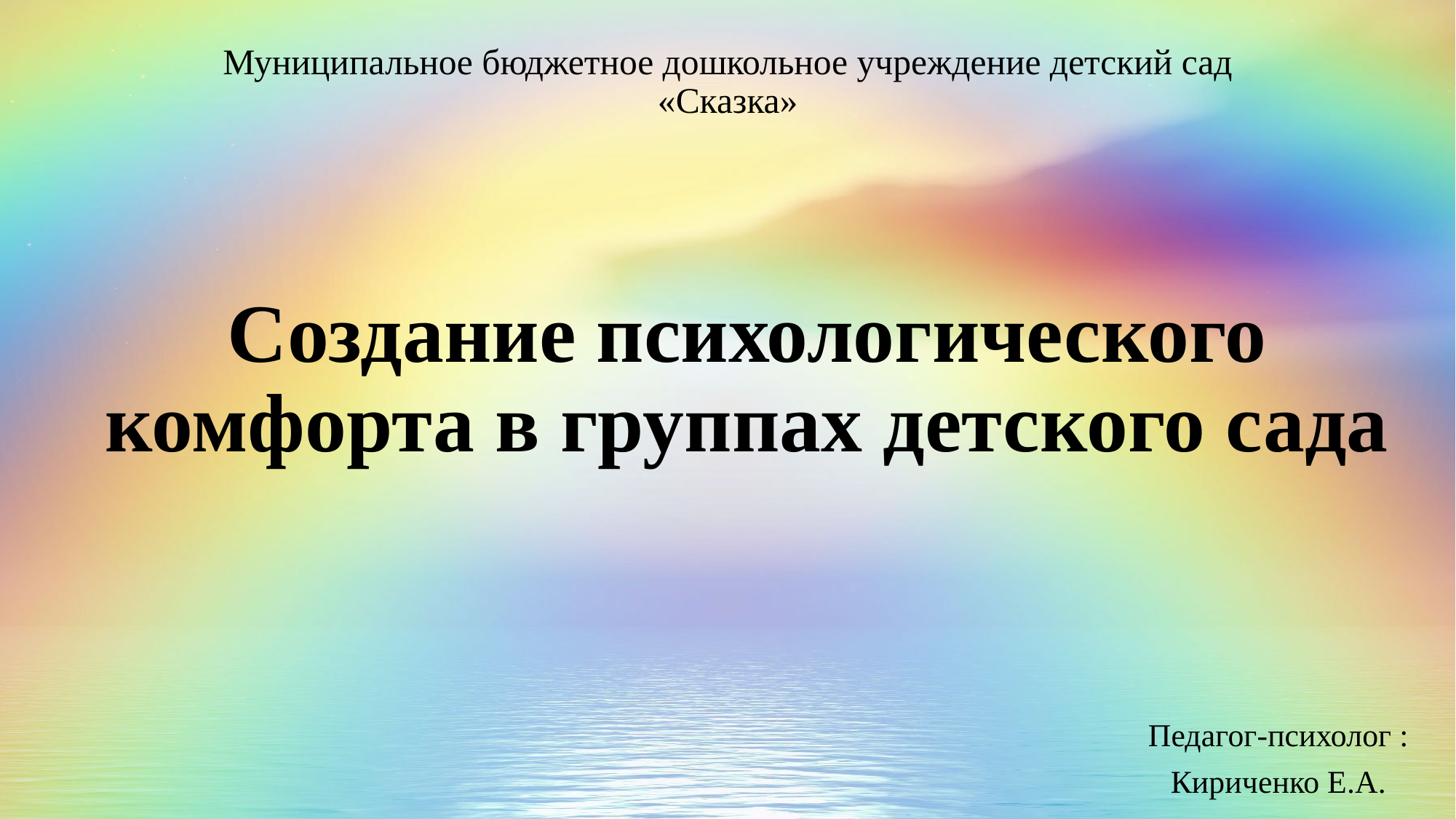

Муниципальное бюджетное дошкольное учреждение детский сад «Сказка»
# Создание психологического комфорта в группах детского сада

Педагог-психолог :
Кириченко Е.А.